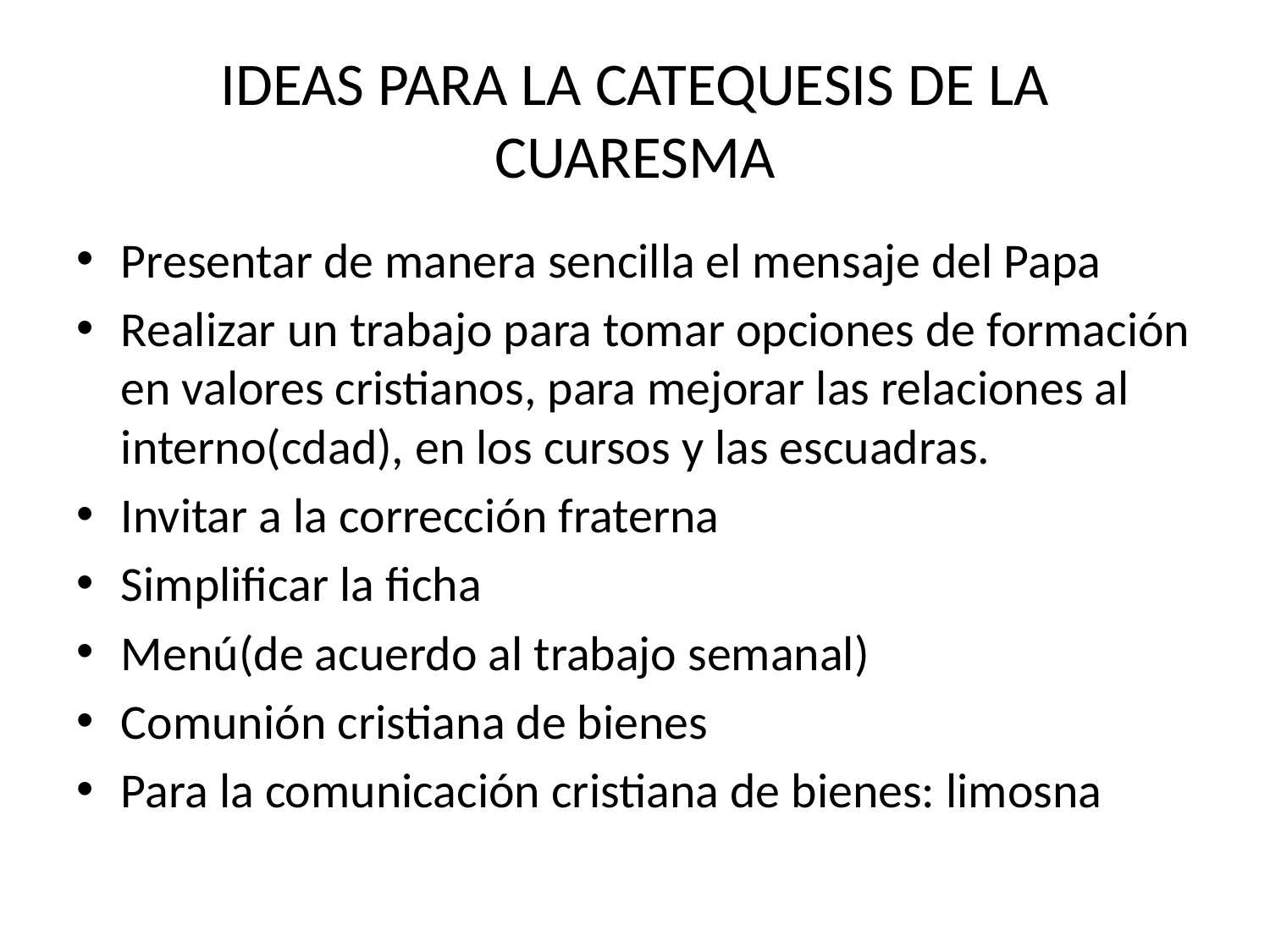

# IDEAS PARA LA CATEQUESIS DE LA CUARESMA
Presentar de manera sencilla el mensaje del Papa
Realizar un trabajo para tomar opciones de formación en valores cristianos, para mejorar las relaciones al interno(cdad), en los cursos y las escuadras.
Invitar a la corrección fraterna
Simplificar la ficha
Menú(de acuerdo al trabajo semanal)
Comunión cristiana de bienes
Para la comunicación cristiana de bienes: limosna